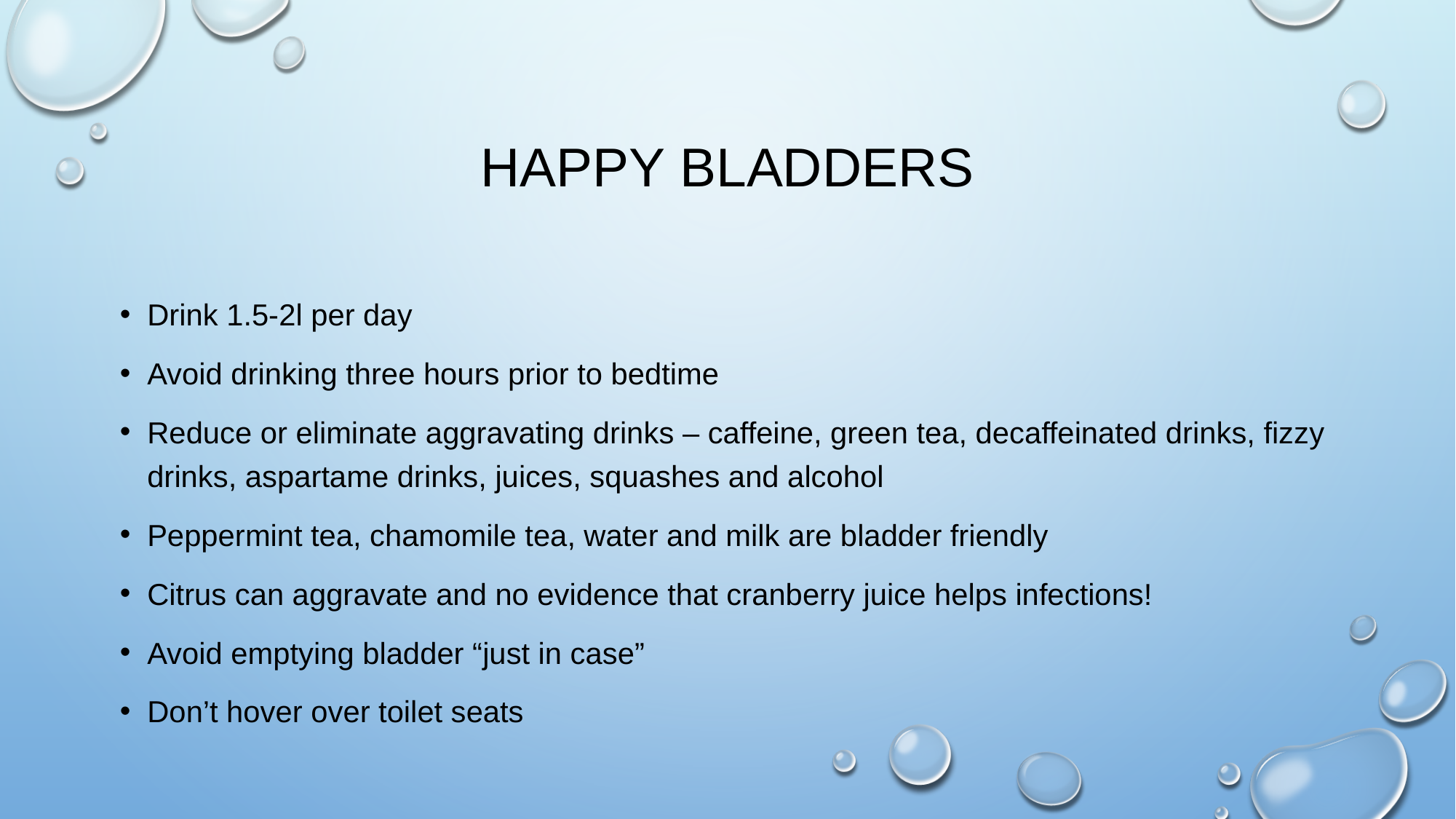

# Happy bladders
Drink 1.5-2l per day
Avoid drinking three hours prior to bedtime
Reduce or eliminate aggravating drinks – caffeine, green tea, decaffeinated drinks, fizzy drinks, aspartame drinks, juices, squashes and alcohol
Peppermint tea, chamomile tea, water and milk are bladder friendly
Citrus can aggravate and no evidence that cranberry juice helps infections!
Avoid emptying bladder “just in case”
Don’t hover over toilet seats